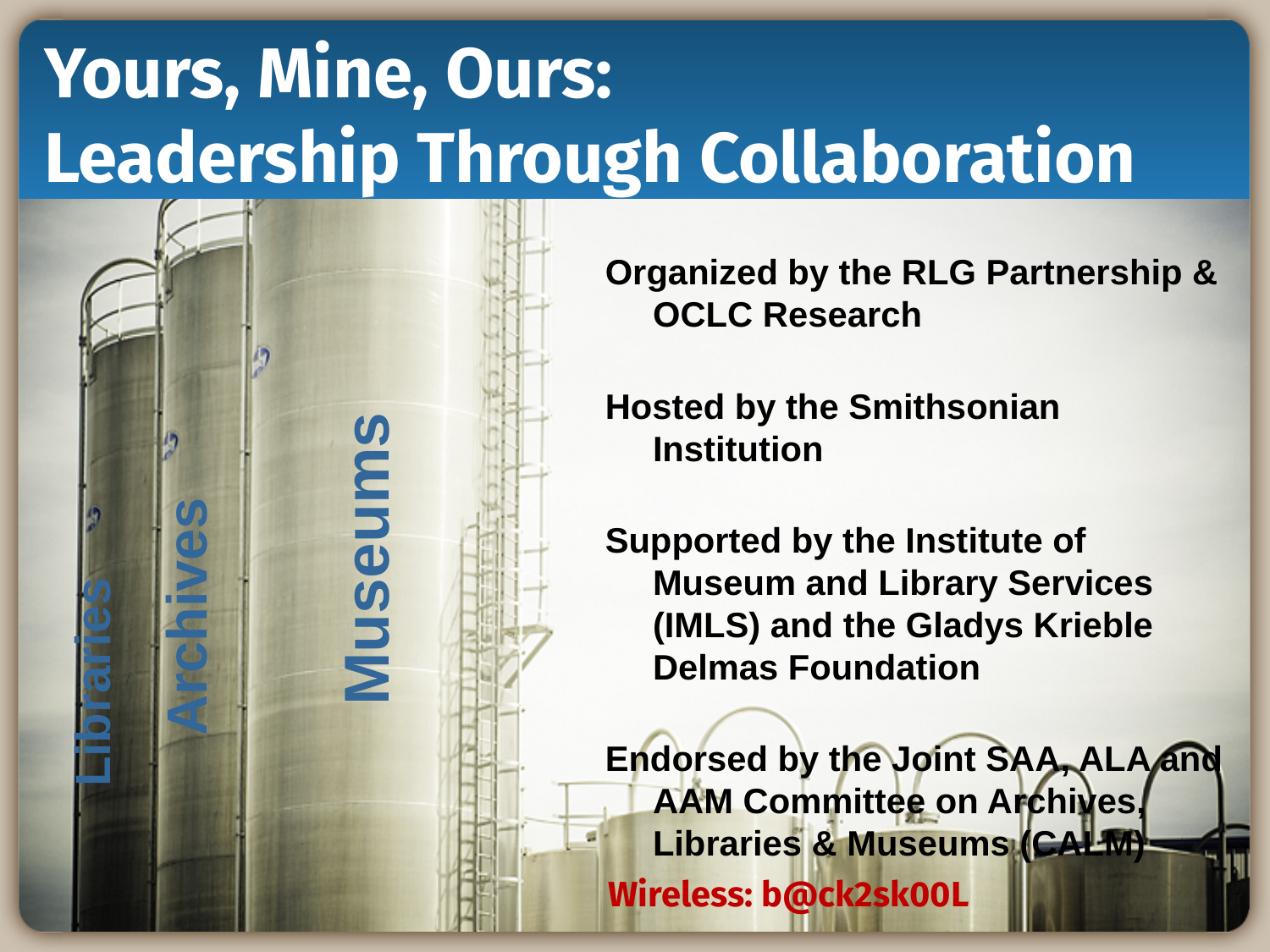

Yours, Mine, Ours:
Leadership Through Collaboration
Organized by the RLG Partnership & OCLC Research
Hosted by the Smithsonian Institution
Supported by the Institute of Museum and Library Services (IMLS) and the Gladys Krieble Delmas Foundation
Endorsed by the Joint SAA, ALA and AAM Committee on Archives, Libraries & Museums (CALM)
Museums
Archives
Libraries
Wireless: b@ck2sk00L